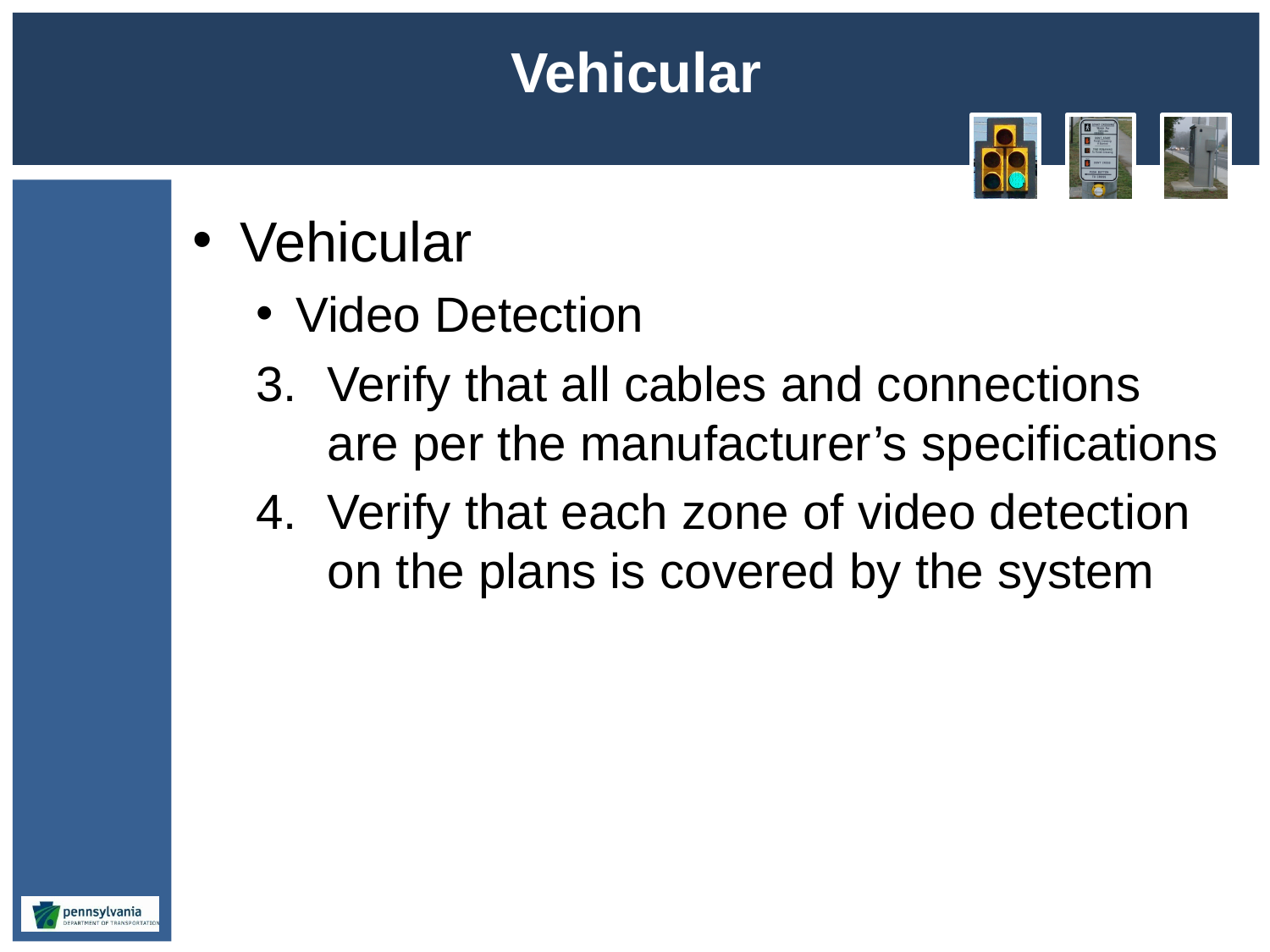

# Vehicular
Vehicular
Video Detection
Verify that all cables and connections are per the manufacturer’s specifications
Verify that each zone of video detection on the plans is covered by the system